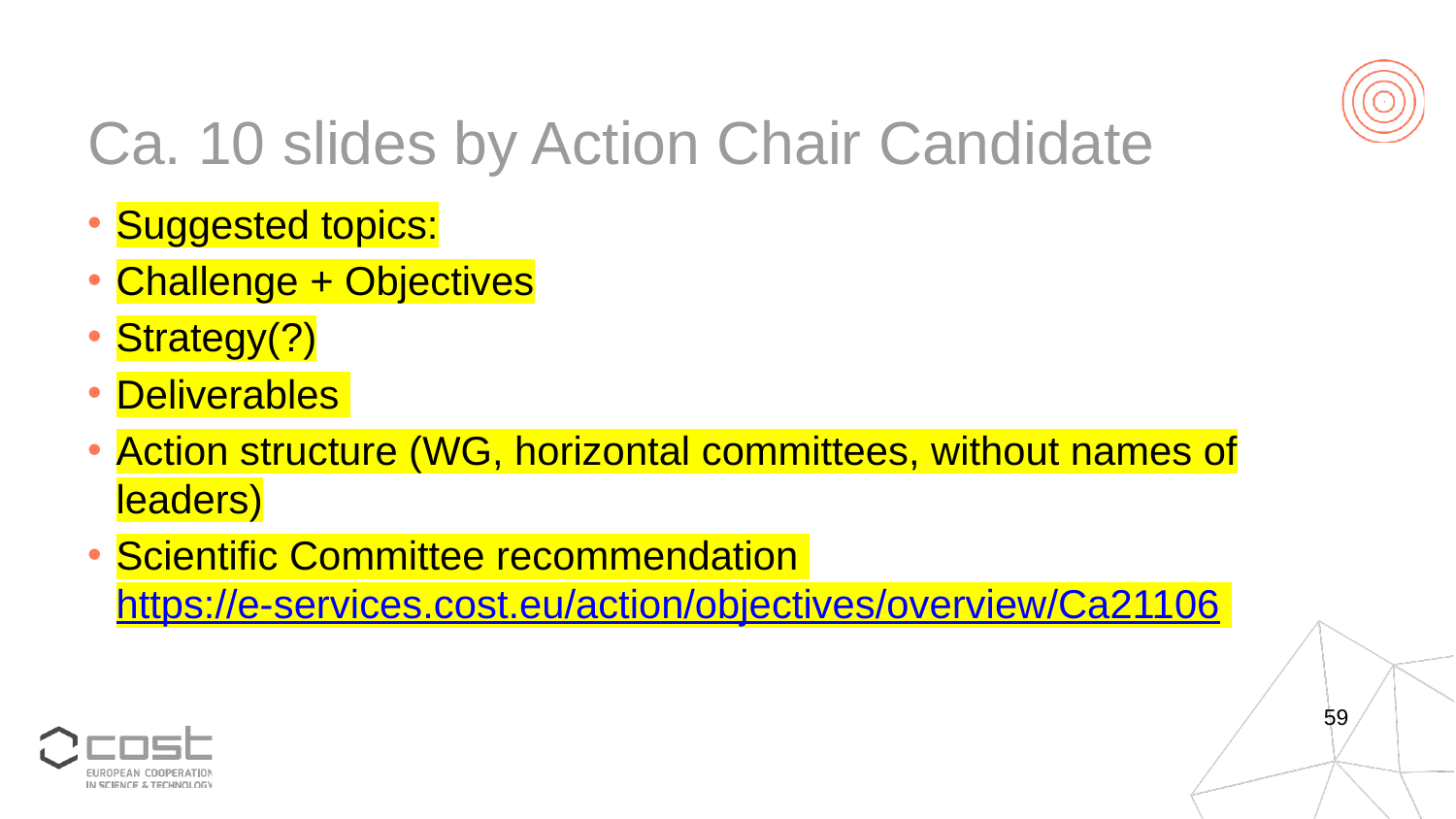

# Ca. 10 slides by Action Chair Candidate
Suggested topics:
Challenge + Objectives
Strategy(?)
Deliverables
Action structure (WG, horizontal committees, without names of leaders)
Scientific Committee recommendation https://e-services.cost.eu/action/objectives/overview/Ca21106